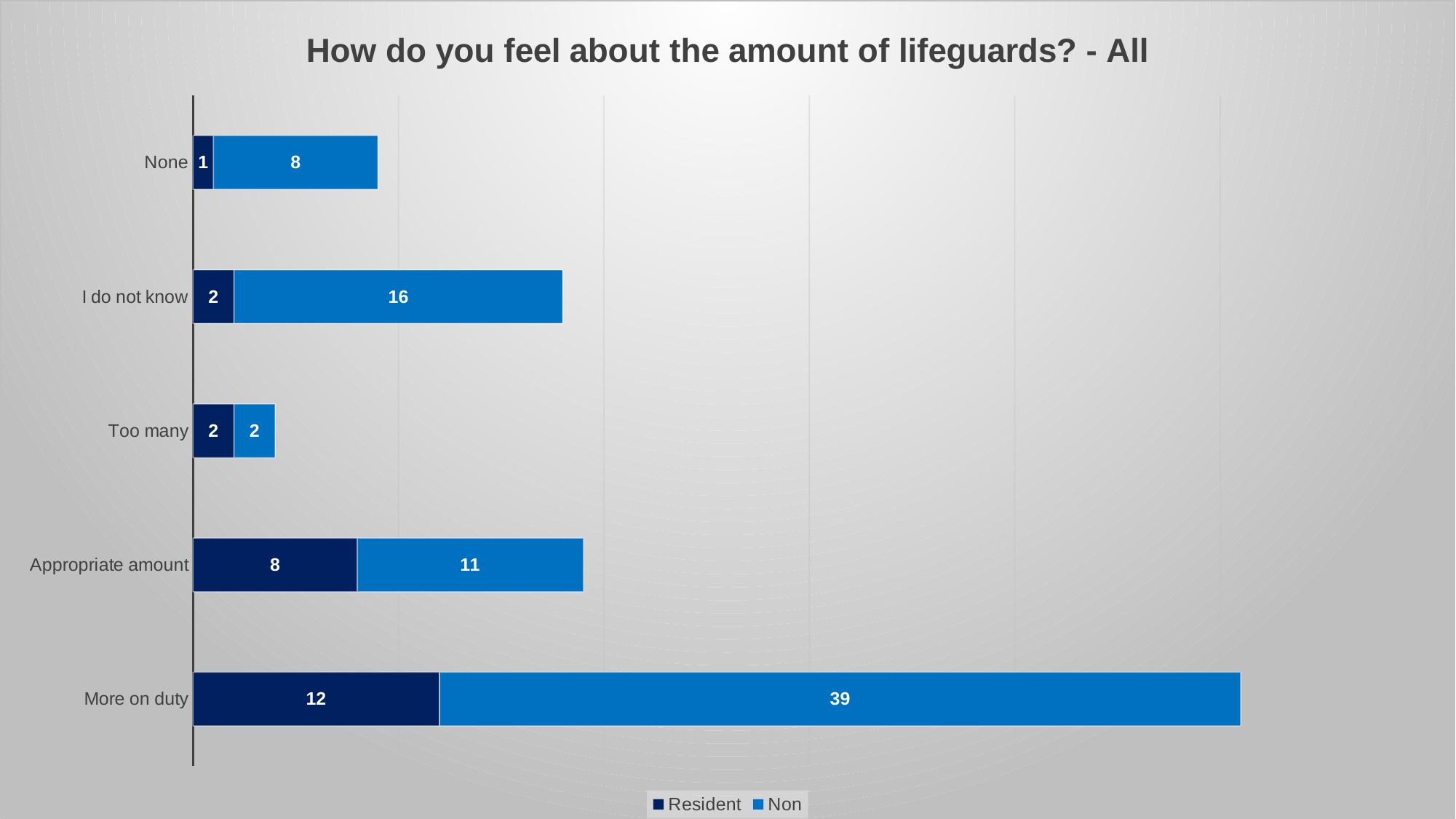

### Chart: How do you feel about the amount of lifeguards? - All

| Category | Resident | Non |
|---|---|---|
| More on duty | 12.0 | 39.0 |
| Appropriate amount | 8.0 | 11.0 |
| Too many | 2.0 | 2.0 |
| I do not know | 2.0 | 16.0 |
| None | 1.0 | 8.0 |